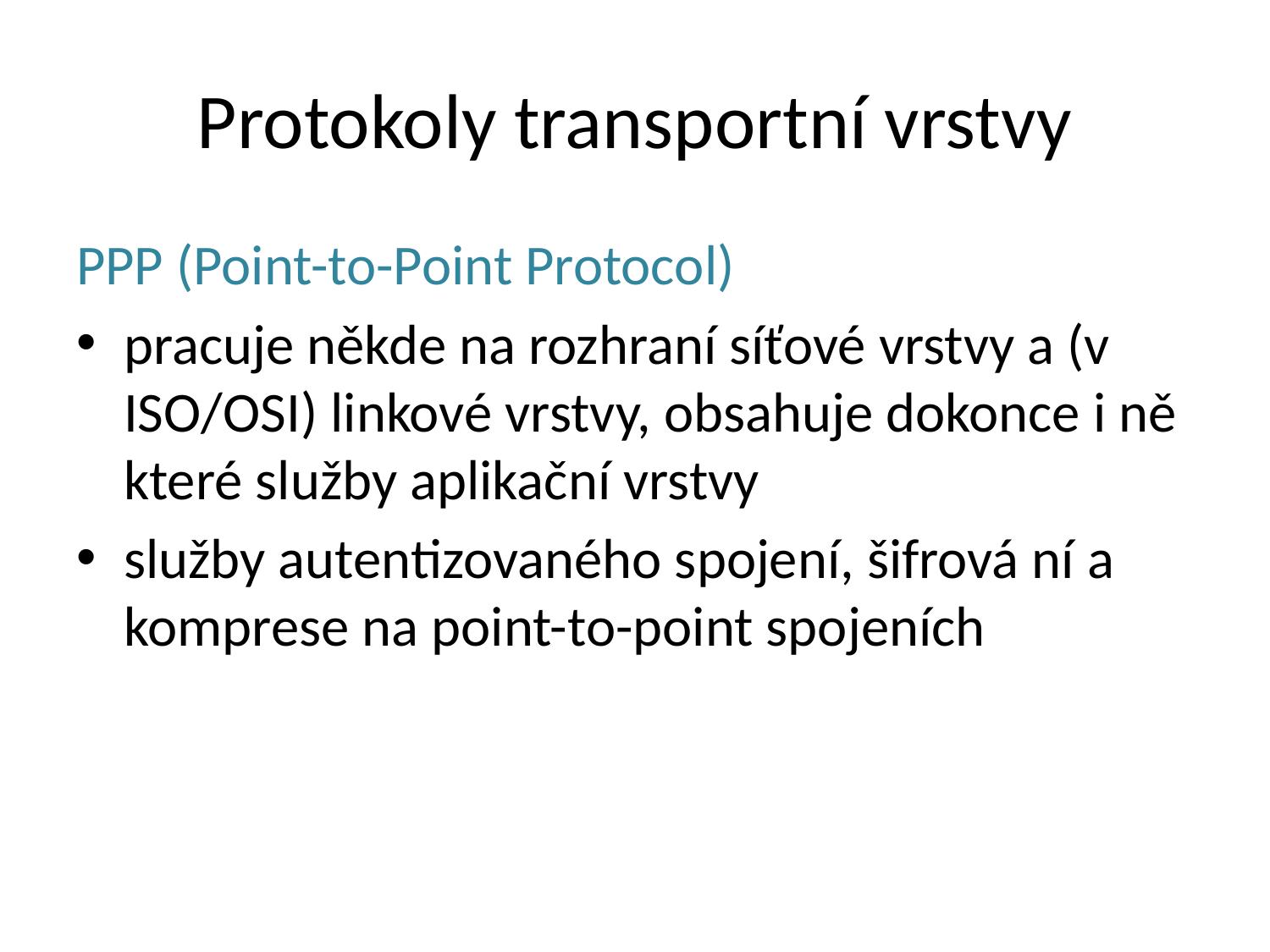

# Protokoly transportní vrstvy
PPP (Point-to-Point Protocol)
pracuje někde na rozhraní síťové vrstvy a (v ISO/OSI) linkové vrstvy, obsahuje dokonce i ně které služby aplikační vrstvy
služby autentizovaného spojení, šifrová ní a komprese na point-to-point spojeních